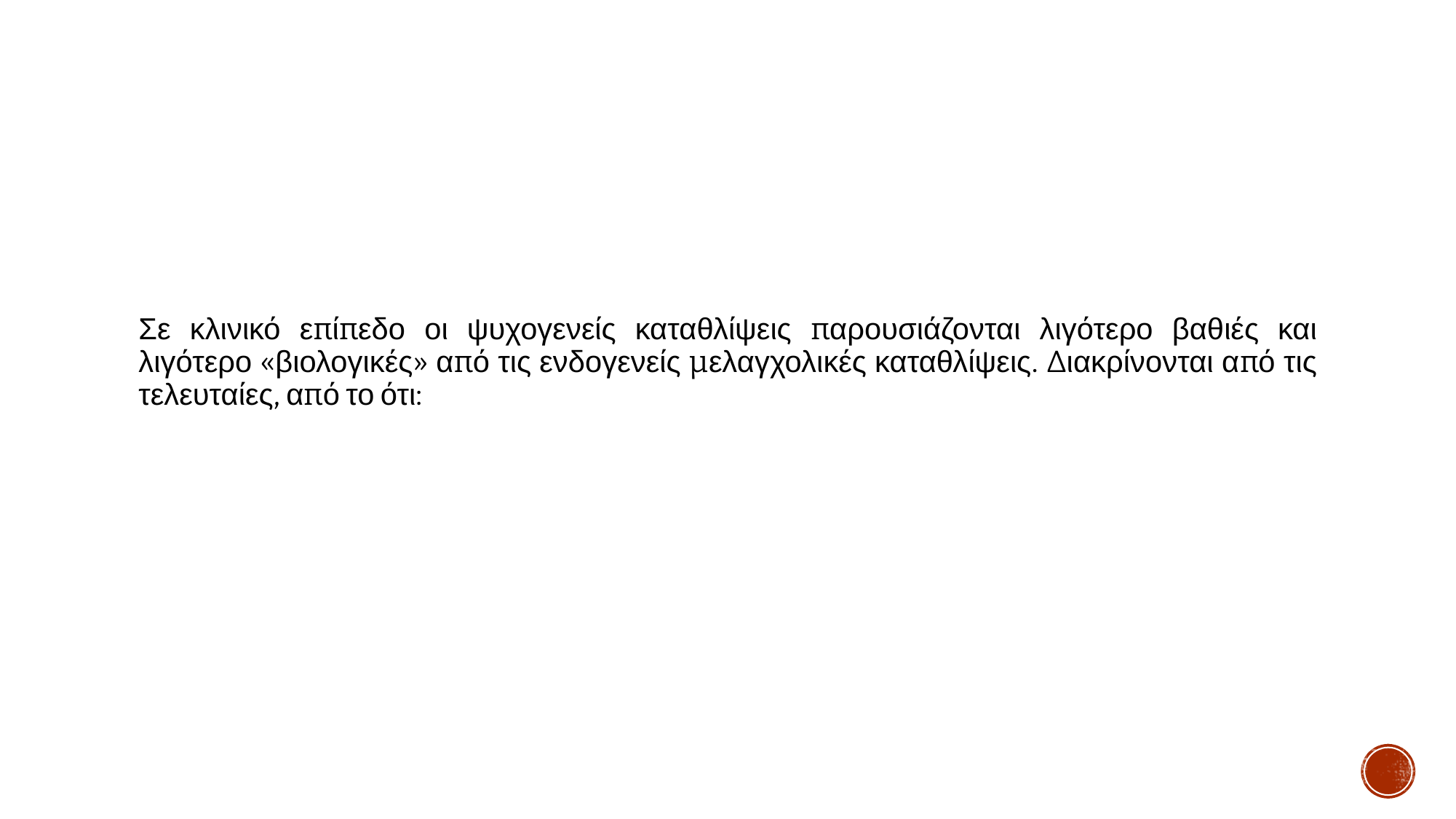

#

Σε κλινικό επίπεδο οι ψυχογενείς καταθλίψεις παρουσιάζονται λιγότερο βαθιές και λιγότερο «βιολογικές» από τις ενδογενείς μελαγχολικές καταθλίψεις. Διακρίνονται από τις τελευταίες, από το ότι: